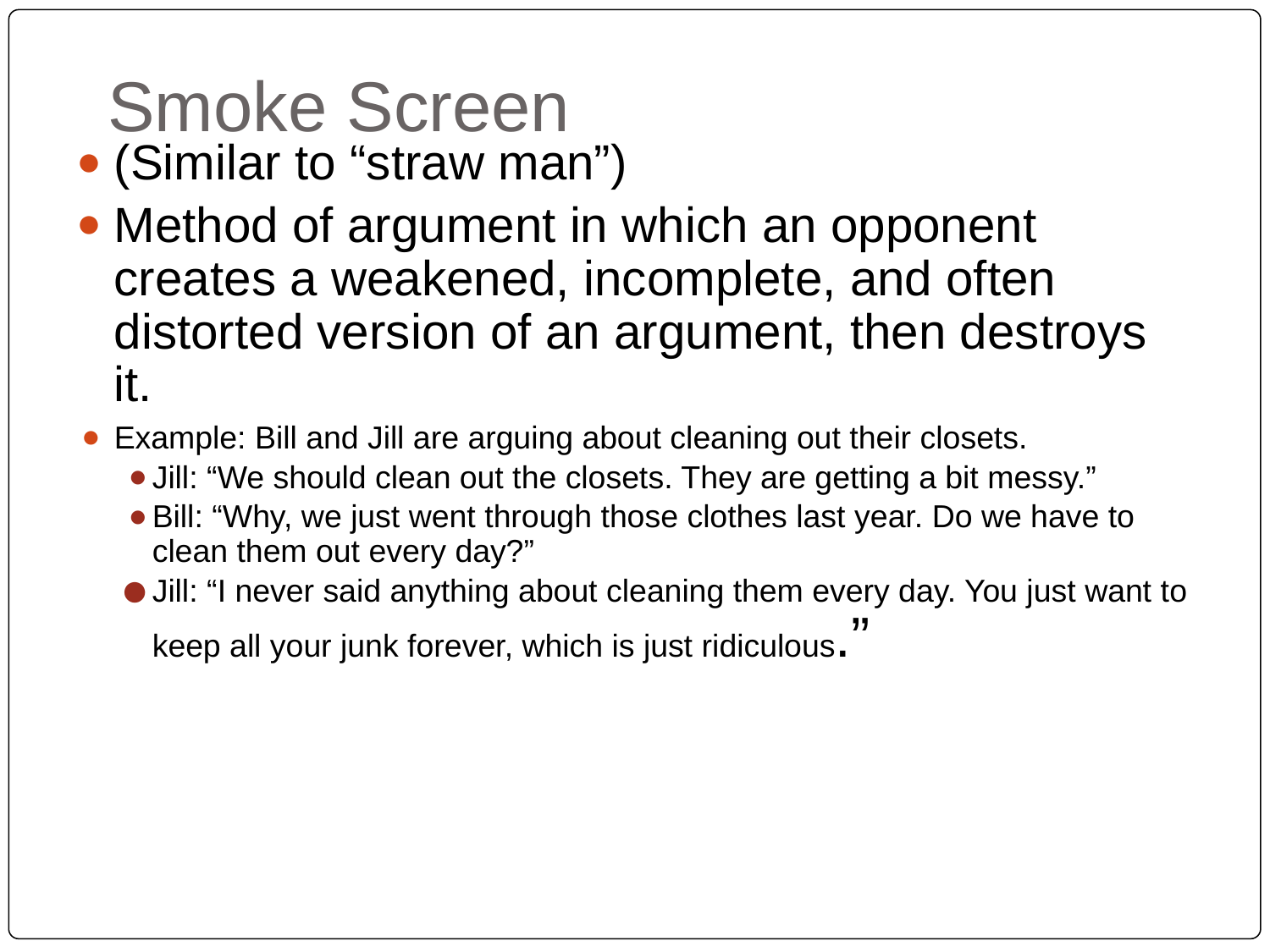

# Smoke Screen
(Similar to “straw man”)
Method of argument in which an opponent creates a weakened, incomplete, and often distorted version of an argument, then destroys it.
Example: Bill and Jill are arguing about cleaning out their closets.
Jill: “We should clean out the closets. They are getting a bit messy.”
Bill: “Why, we just went through those clothes last year. Do we have to clean them out every day?”
Jill: “I never said anything about cleaning them every day. You just want to keep all your junk forever, which is just ridiculous.”